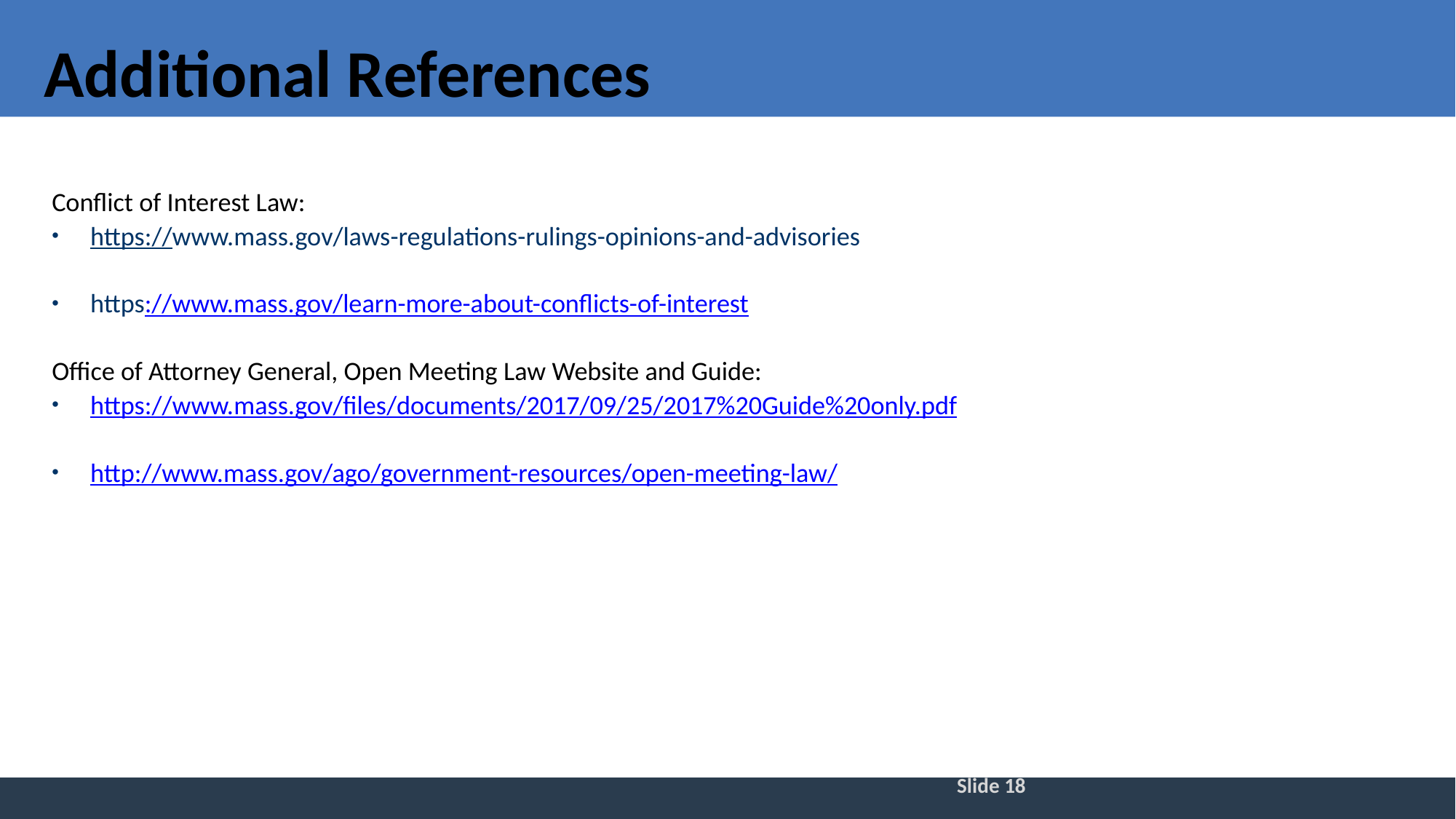

Additional References
Conflict of Interest Law:
https://www.mass.gov/laws-regulations-rulings-opinions-and-advisories

https://www.mass.gov/learn-more-about-conflicts-of-interest

Office of Attorney General, Open Meeting Law Website and Guide:
https://www.mass.gov/files/documents/2017/09/25/2017%20Guide%20only.pdf

http://www.mass.gov/ago/government-resources/open-meeting-law/

Slide 18